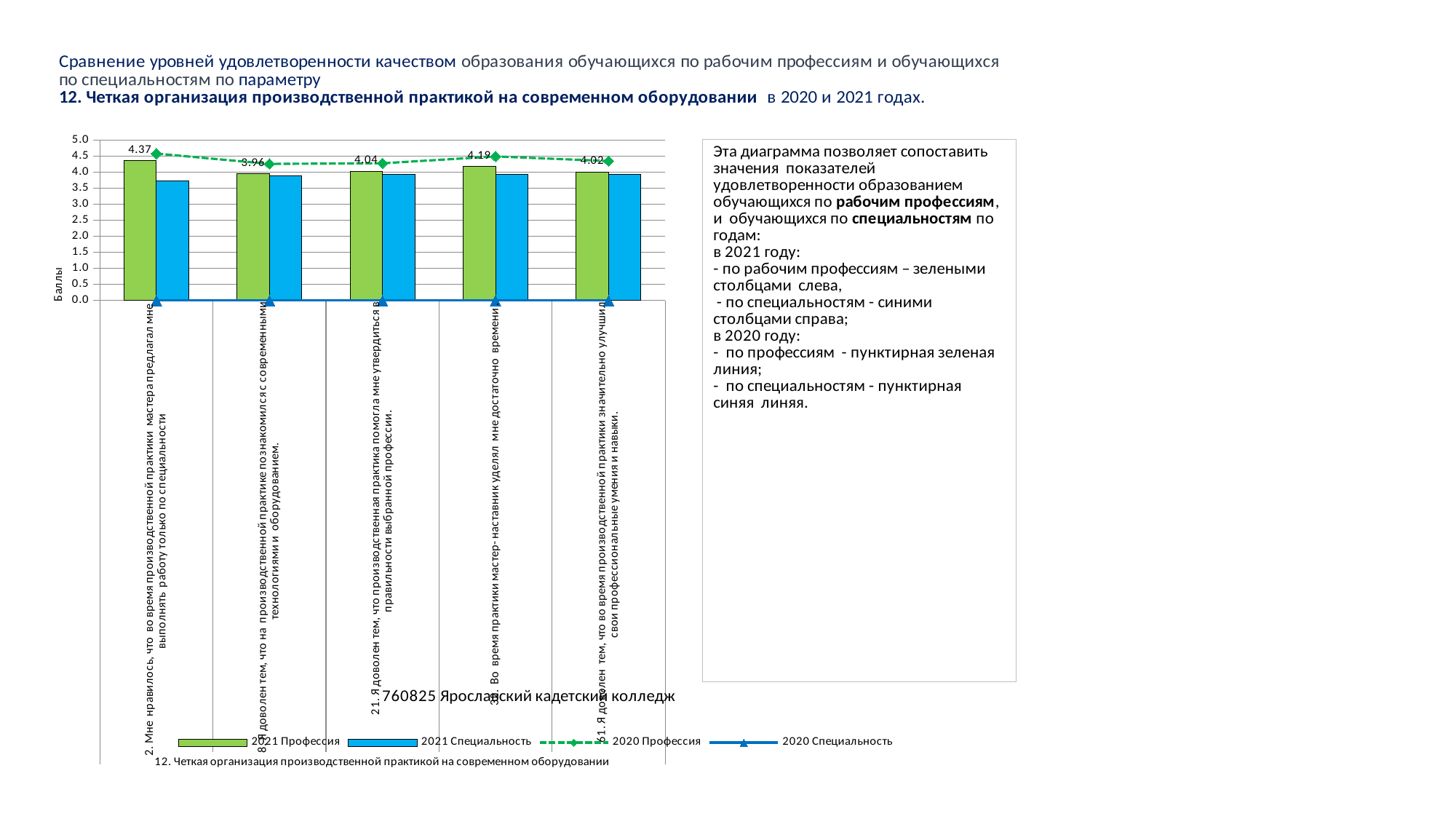

### Chart

| Category | 2021 Профессия | 2021 Специальность | 2020 Профессия | 2020 Специальность |
|---|---|---|---|---|
| 2. Мне  нравилось, что  во время производственной практики  мастера предлагал мне  выполнять  работу только по специальности | 4.369047619047619 | 3.742857142857143 | 4.589285714285714 | 0.0 |
| 8. Я доволен тем, что на  производственной практике познакомился с современными технологиями и  оборудованием.  | 3.9642857142857144 | 3.8857142857142857 | 4.267857142857143 | 0.0 |
| 21. Я доволен тем, что производственная практика помогла мне утвердиться в правильности выбранной профессии. | 4.041666666666667 | 3.942857142857143 | 4.285714285714286 | 0.0 |
| 32.  Во  время практики мастер- наставник уделял  мне достаточно  времени . | 4.190476190476191 | 3.942857142857143 | 4.5 | 0.0 |
| 61. Я доволен  тем, что во время производственной практики значительно улучшил свои профессиональные умения и навыки. | 4.017857142857143 | 3.942857142857143 | 4.357142857142857 | 0.0 |